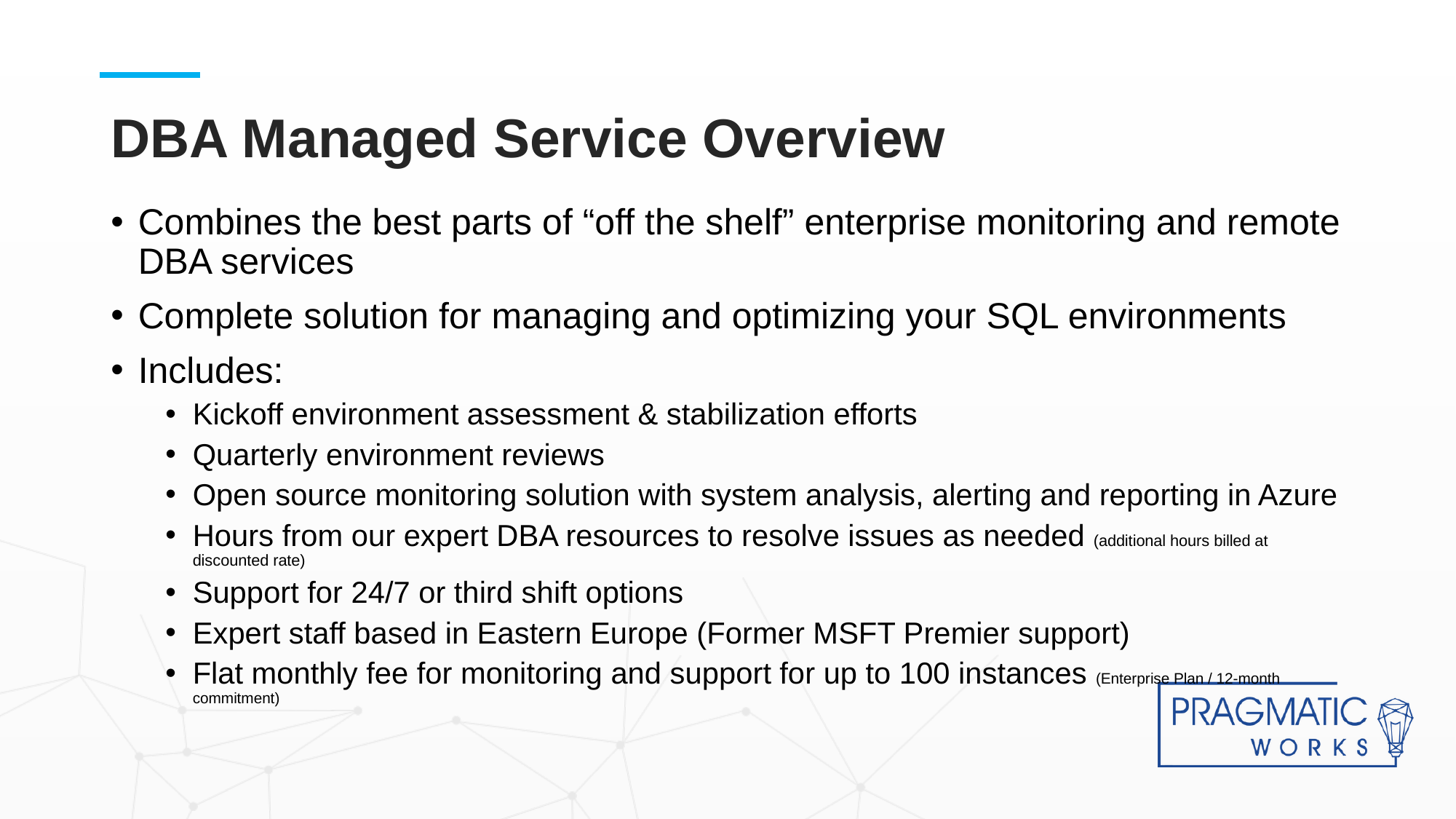

# DBA Managed Service Overview
Combines the best parts of “off the shelf” enterprise monitoring and remote DBA services
Complete solution for managing and optimizing your SQL environments
Includes:
Kickoff environment assessment & stabilization efforts
Quarterly environment reviews
Open source monitoring solution with system analysis, alerting and reporting in Azure
Hours from our expert DBA resources to resolve issues as needed (additional hours billed at discounted rate)
Support for 24/7 or third shift options
Expert staff based in Eastern Europe (Former MSFT Premier support)
Flat monthly fee for monitoring and support for up to 100 instances (Enterprise Plan / 12-month commitment)